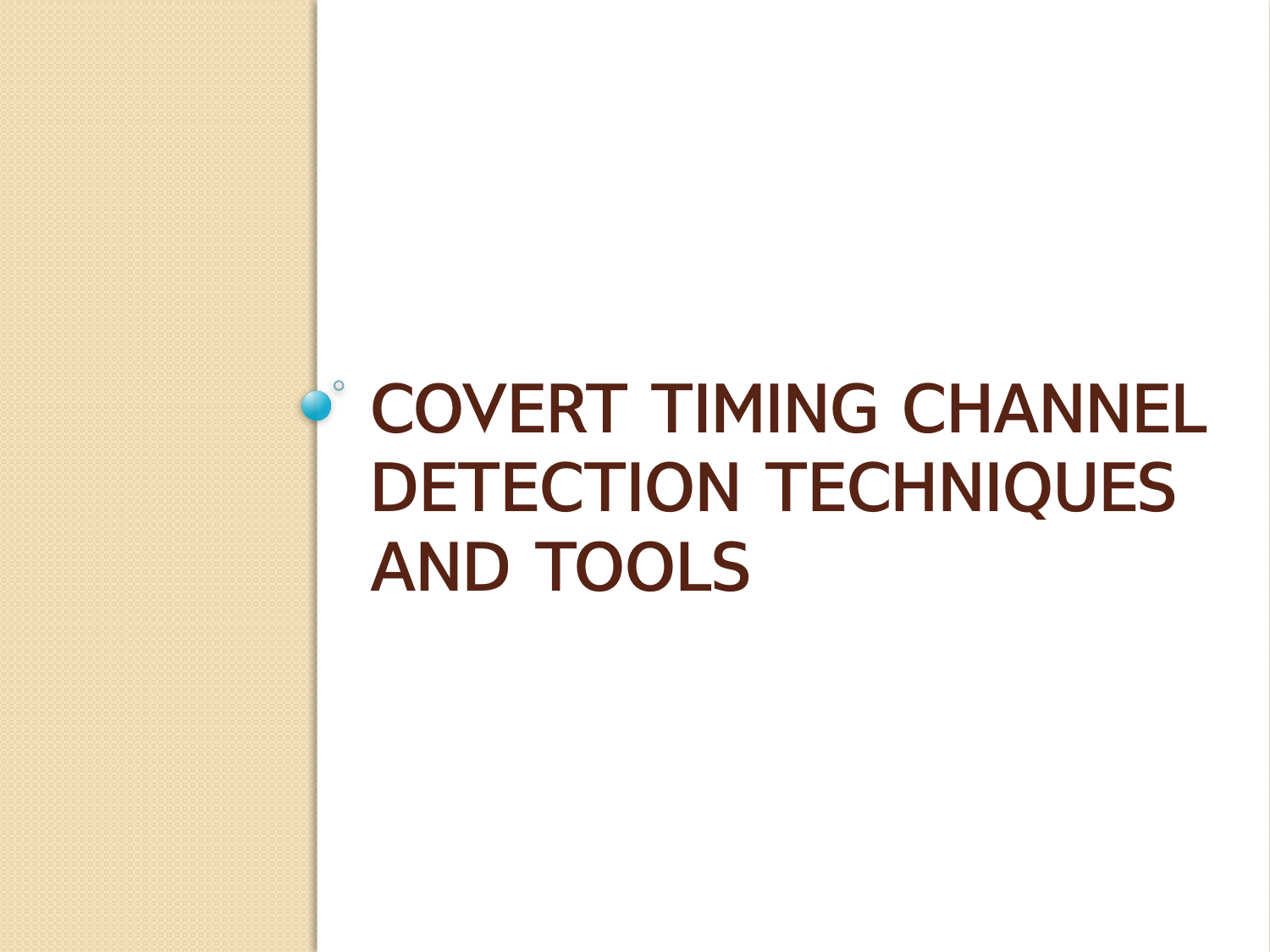

# Covert timing Channel detection techniques and tools